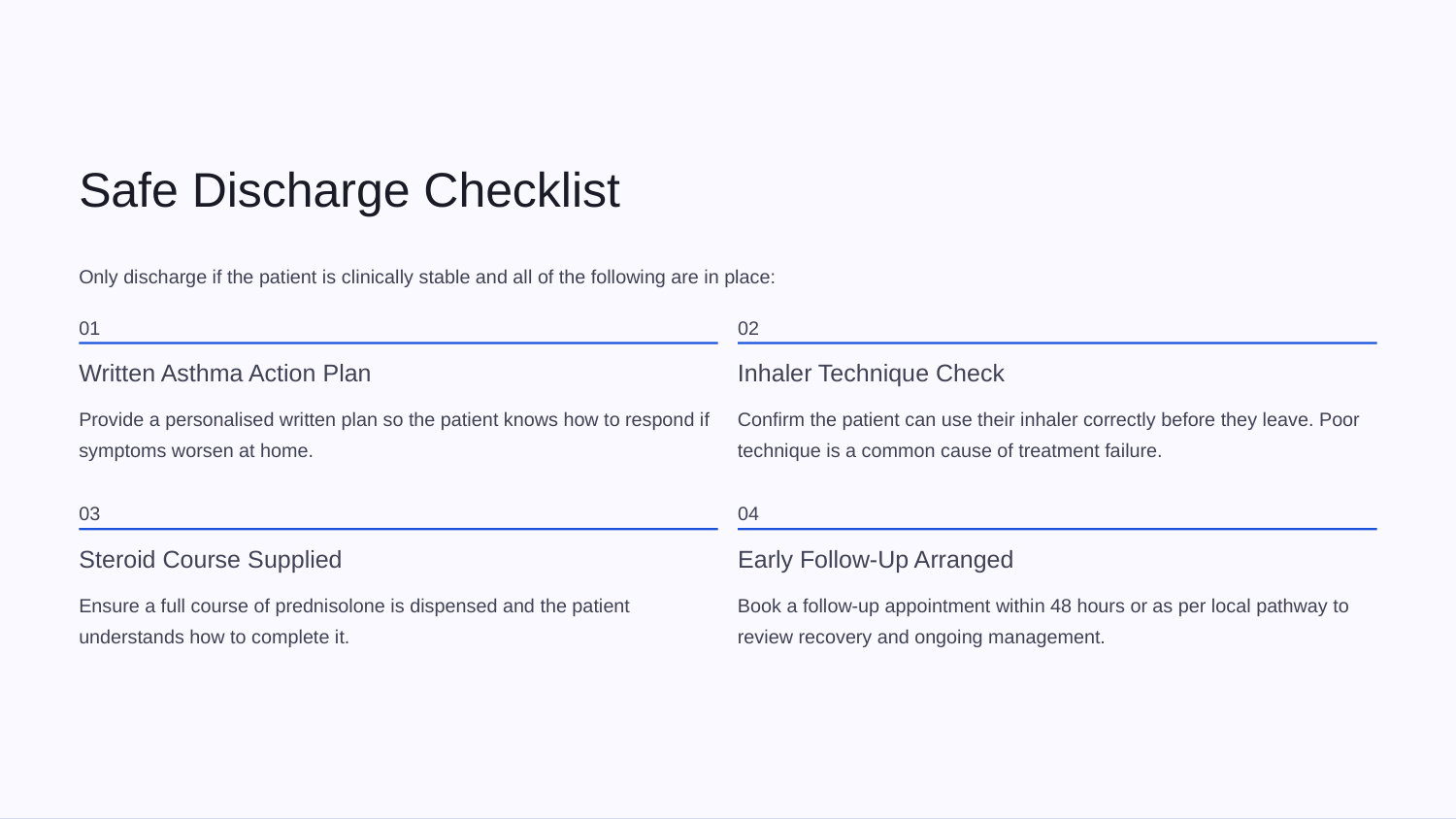

Safe Discharge Checklist
Only discharge if the patient is clinically stable and all of the following are in place:
01
02

Written Asthma Action Plan
Inhaler Technique Check
Provide a personalised written plan so the patient knows how to respond if symptoms worsen at home.
Confirm the patient can use their inhaler correctly before they leave. Poor technique is a common cause of treatment failure.
03
04

Steroid Course Supplied
Early Follow-Up Arranged
Ensure a full course of prednisolone is dispensed and the patient understands how to complete it.
Book a follow-up appointment within 48 hours or as per local pathway to review recovery and ongoing management.